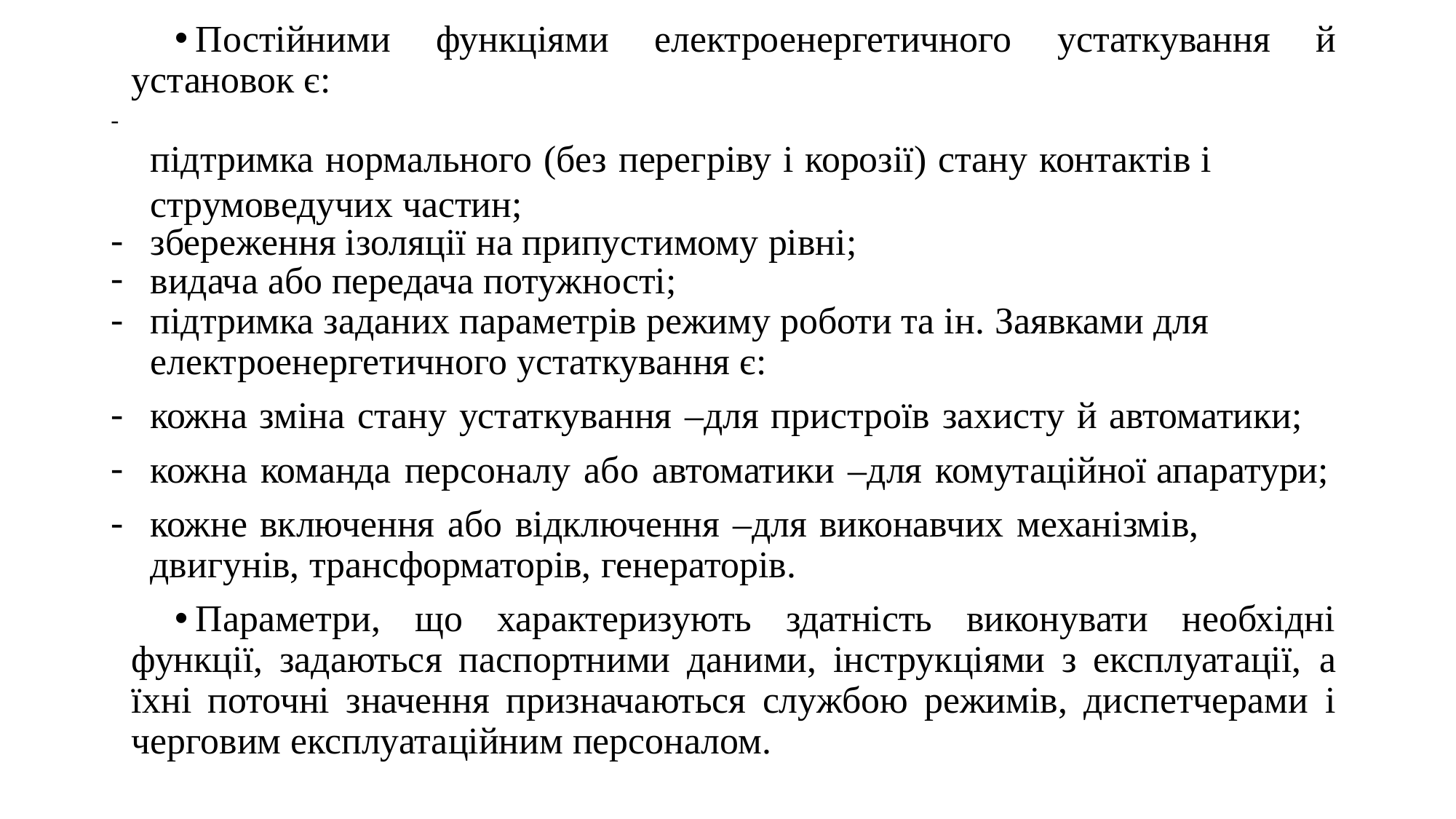

Постійними функціями електроенергетичного устаткування й установок є:
підтримка нормального (без перегріву і корозії) стану контактів і струмоведучих частин;
збереження ізоляції на припустимому рівні;
видача або передача потужності;
підтримка заданих параметрів режиму роботи та ін. Заявками для електроенергетичного устаткування є:
кожна зміна стану устаткування –для пристроїв захисту й автоматики;
кожна команда персоналу або автоматики –для комутаційної апаратури;
кожне включення або відключення –для виконавчих механізмів, двигунів, трансформаторів, генераторів.
Параметри, що характеризують здатність виконувати необхідні функції, задаються паспортними даними, інструкціями з експлуатації, а їхні поточні значення призначаються службою режимів, диспетчерами і черговим експлуатаційним персоналом.